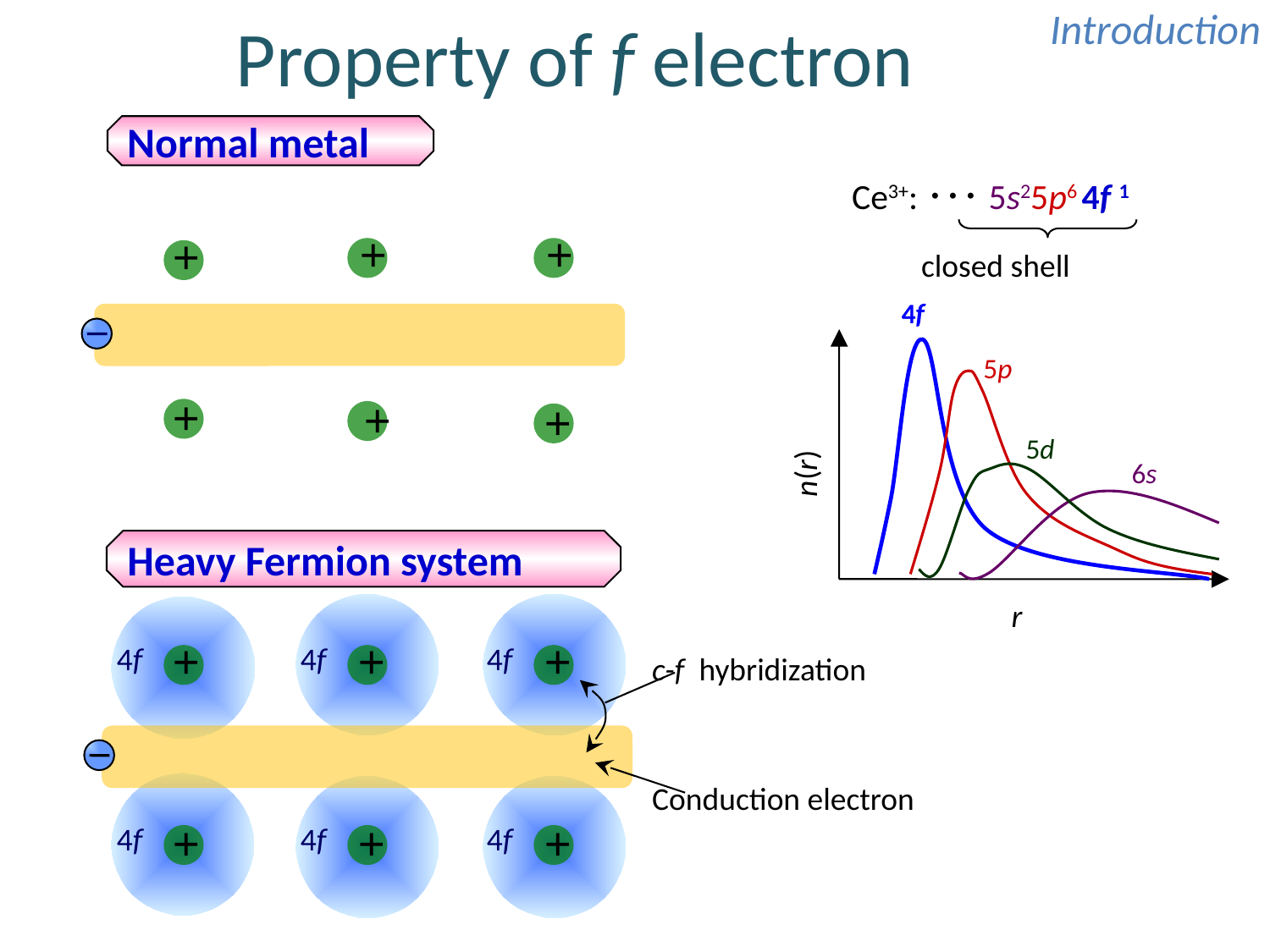

# Property of f electron
Introduction
Normal metal
Ce3+:･･･5s25p6 4f 1

closed shell
＋
＋
＋

4f

5p

5d
n(r)
6s

r

＋
＋
＋

Heavy Fermion system

4f
4f

4f

＋
＋
＋
c-f  hybridization

Conduction electron

4f

4f

4f

＋
＋
＋